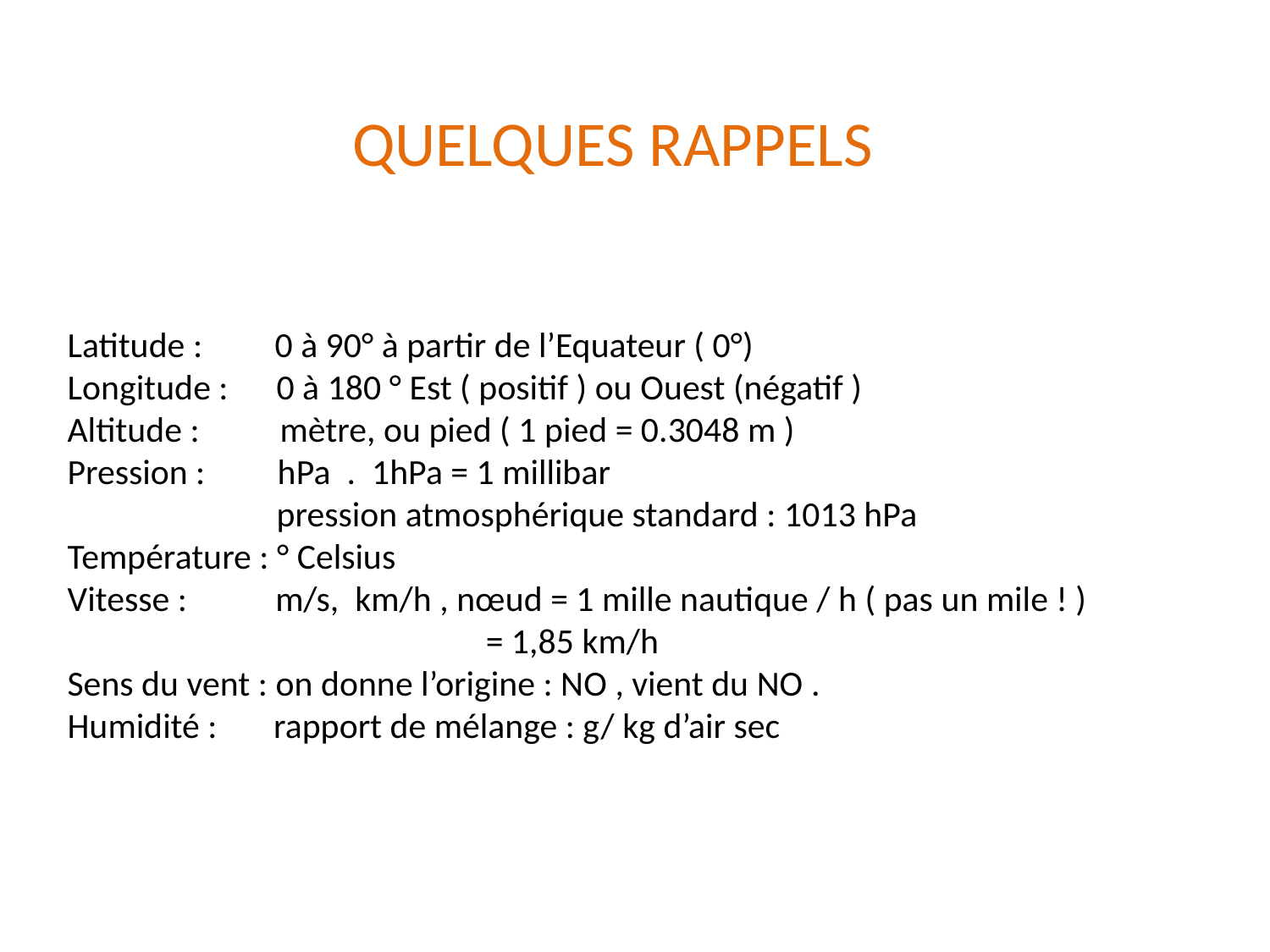

QUELQUES RAPPELS
Latitude :         0 à 90° à partir de l’Equateur ( 0°)
Longitude :      0 à 180 ° Est ( positif ) ou Ouest (négatif )
Altitude :          mètre, ou pied ( 1 pied = 0.3048 m )
Pression :         hPa  .  1hPa = 1 millibar
                          pression atmosphérique standard : 1013 hPa
Température : ° Celsius
Vitesse :           m/s,  km/h , nœud = 1 mille nautique / h ( pas un mile ! )
                                                    = 1,85 km/h
Sens du vent : on donne l’origine : NO , vient du NO .
Humidité :       rapport de mélange : g/ kg d’air sec